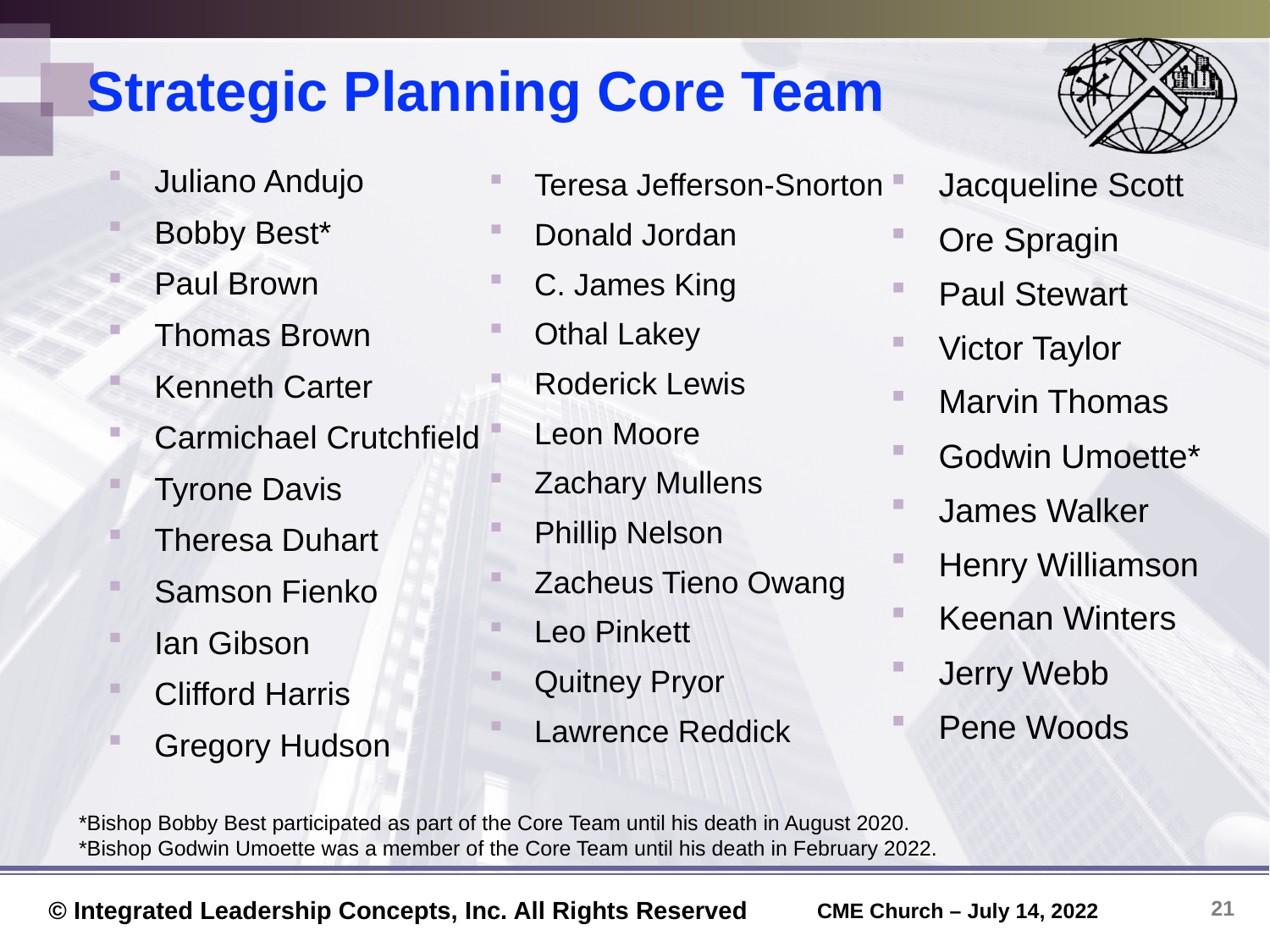

# Strategic Planning Core Team
Juliano Andujo
Bobby Best*
Paul Brown
Thomas Brown
Kenneth Carter
Carmichael Crutchfield
Tyrone Davis
Theresa Duhart
Samson Fienko
Ian Gibson
Clifford Harris
Gregory Hudson

Jacqueline Scott
Ore Spragin
Paul Stewart
Victor Taylor
Marvin Thomas
Godwin Umoette*
James Walker
Henry Williamson
Keenan Winters
Jerry Webb
Pene Woods

Teresa Jefferson-Snorton
Donald Jordan
C. James King
Othal Lakey
Roderick Lewis
Leon Moore
Zachary Mullens
Phillip Nelson
Zacheus Tieno Owang
Leo Pinkett
Quitney Pryor
Lawrence Reddick

*Bishop Bobby Best participated as part of the Core Team until his death in August 2020.
*Bishop Godwin Umoette was a member of the Core Team until his death in February 2022.
21